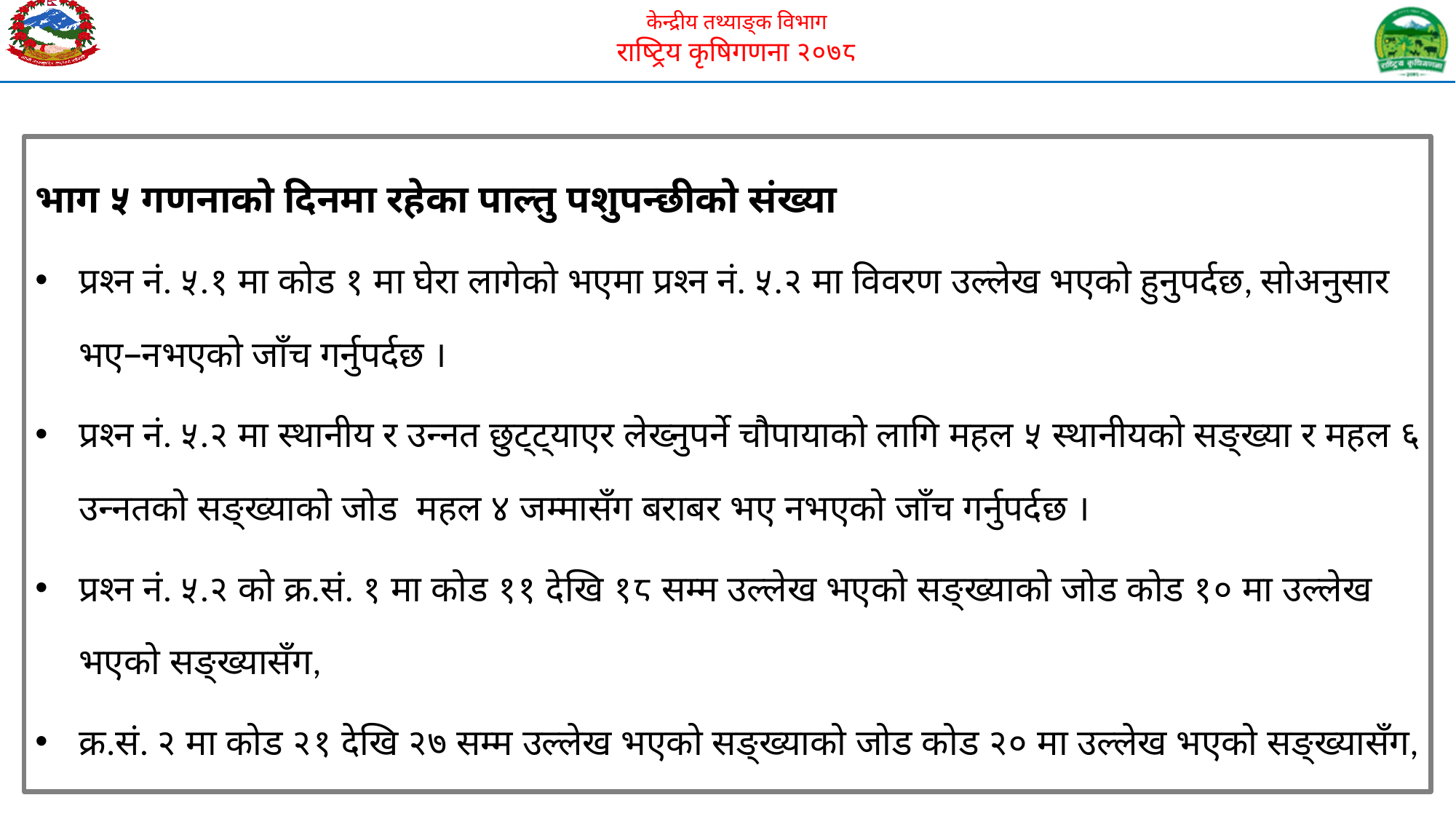

भाग ५ गणनाको दिनमा रहेका पाल्तु पशुपन्छीको संख्या
प्रश्न नं. ५.१ मा कोड १ मा घेरा लागेको भएमा प्रश्न नं. ५.२ मा विवरण उल्लेख भएको हुनुपर्दछ, सोअनुसार भए–नभएको जाँच गर्नुपर्दछ ।
प्रश्न नं. ५.२ मा स्थानीय र उन्नत छुट्ट्याएर लेख्नुपर्ने चौपायाको लागि महल ५ स्थानीयको सङ्ख्या र महल ६ उन्नतको सङ्ख्याको जोड  महल ४ जम्मासँग बराबर भए नभएको जाँच गर्नुपर्दछ ।
प्रश्न नं. ५.२ को क्र.सं. १ मा कोड ११ देखि १८ सम्म उल्लेख भएको सङ्ख्याको जोड कोड १० मा उल्लेख भएको सङ्ख्यासँग,
क्र.सं. २ मा कोड २१ देखि २७ सम्म उल्लेख भएको सङ्ख्याको जोड कोड २० मा उल्लेख भएको सङ्ख्यासँग,

19